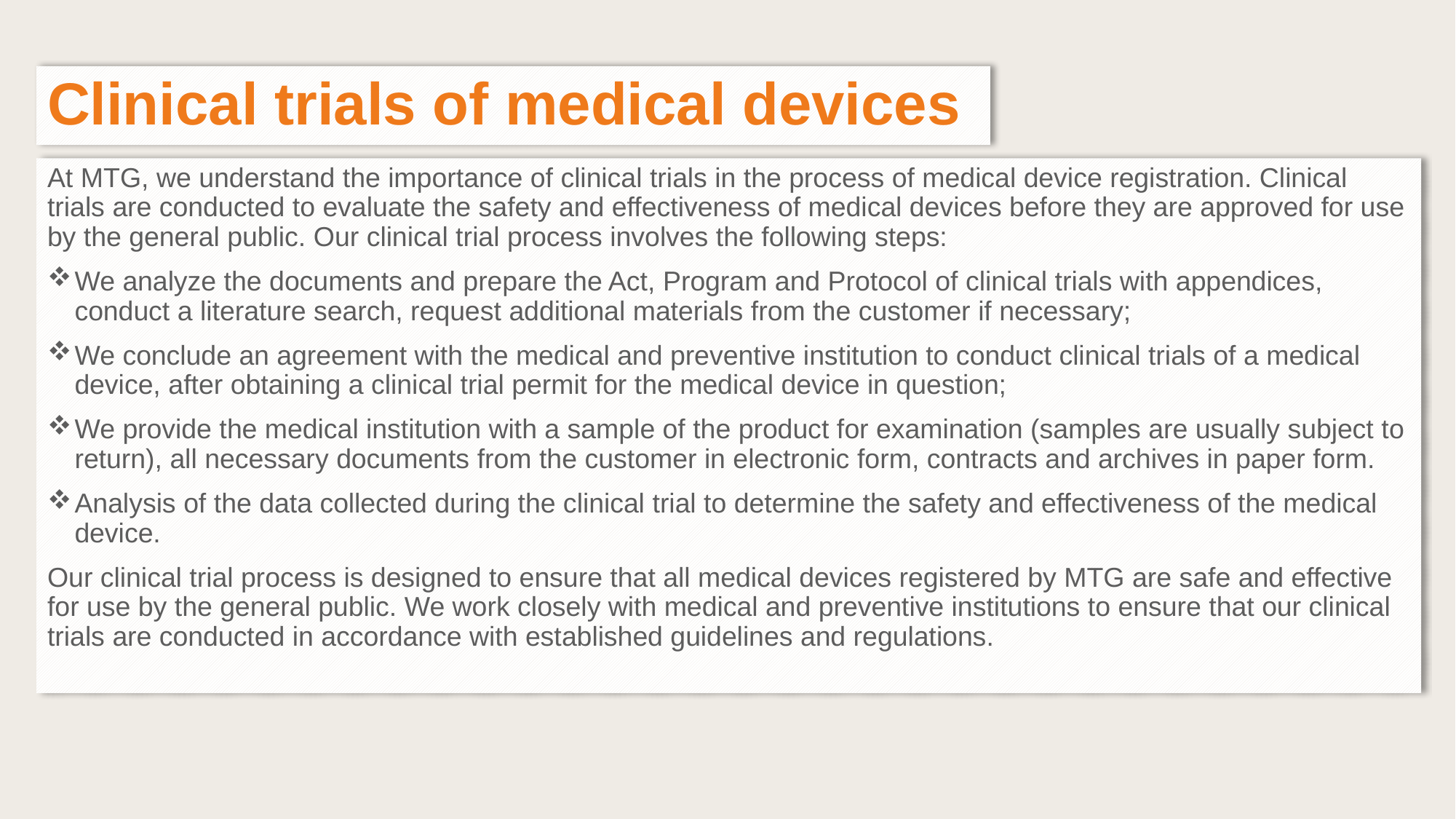

# Clinical trials of medical devices
At MTG, we understand the importance of clinical trials in the process of medical device registration. Clinical trials are conducted to evaluate the safety and effectiveness of medical devices before they are approved for use by the general public. Our clinical trial process involves the following steps:
We analyze the documents and prepare the Act, Program and Protocol of clinical trials with appendices, conduct a literature search, request additional materials from the customer if necessary;
We conclude an agreement with the medical and preventive institution to conduct clinical trials of a medical device, after obtaining a clinical trial permit for the medical device in question;
We provide the medical institution with a sample of the product for examination (samples are usually subject to return), all necessary documents from the customer in electronic form, contracts and archives in paper form.
Analysis of the data collected during the clinical trial to determine the safety and effectiveness of the medical device.
Our clinical trial process is designed to ensure that all medical devices registered by MTG are safe and effective for use by the general public. We work closely with medical and preventive institutions to ensure that our clinical trials are conducted in accordance with established guidelines and regulations.